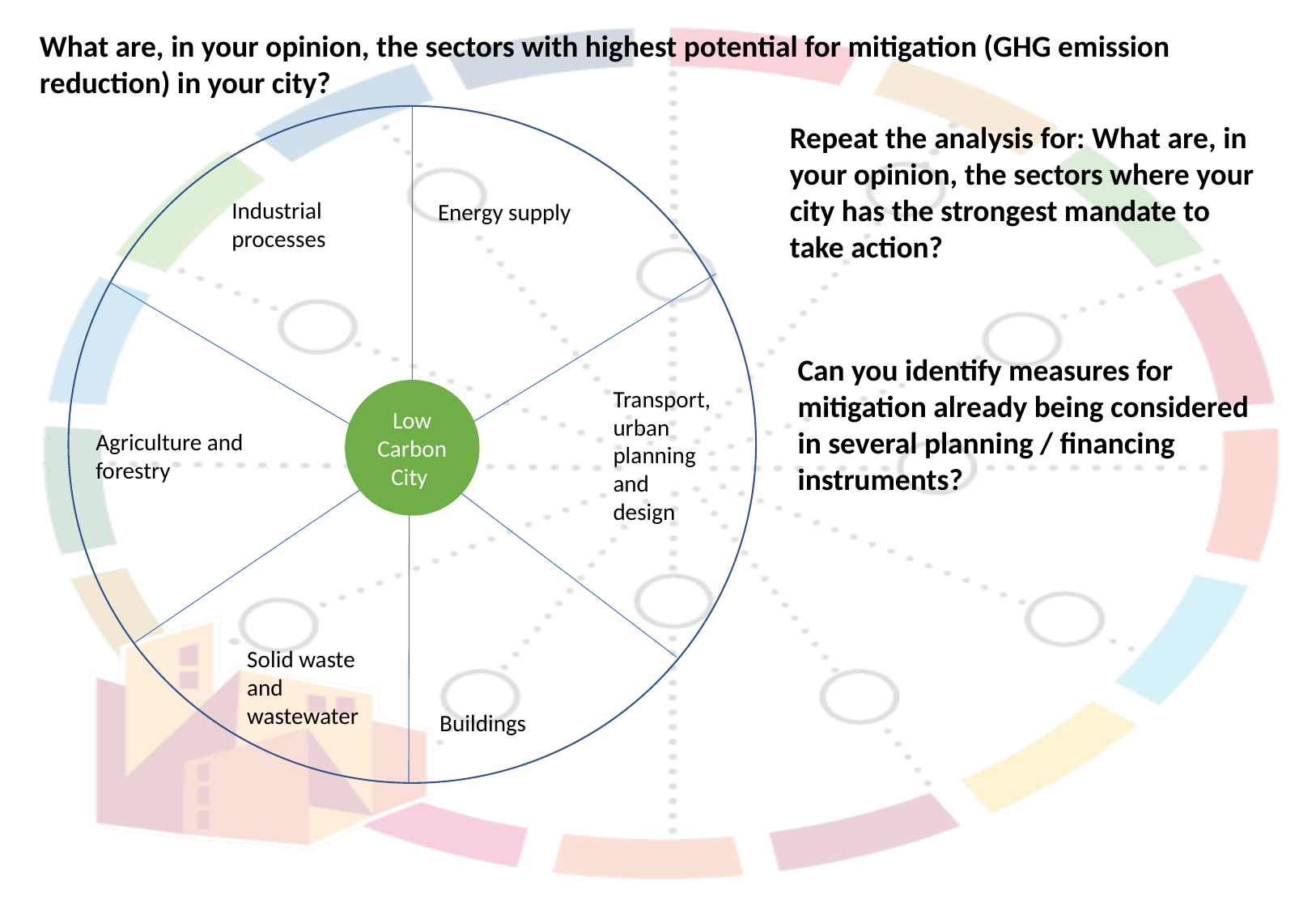

What are, in your opinion, the sectors with highest potential for mitigation (GHG emission reduction) in your city?

Industrial processes
Energy supply
Transport, urban planning and design
Low Carbon City
Agriculture and forestry
Solid waste and wastewater
Buildings
Repeat the analysis for: What are, in your opinion, the sectors where your city has the strongest mandate to take action?
Can you identify measures for mitigation already being considered in several planning / financing instruments?